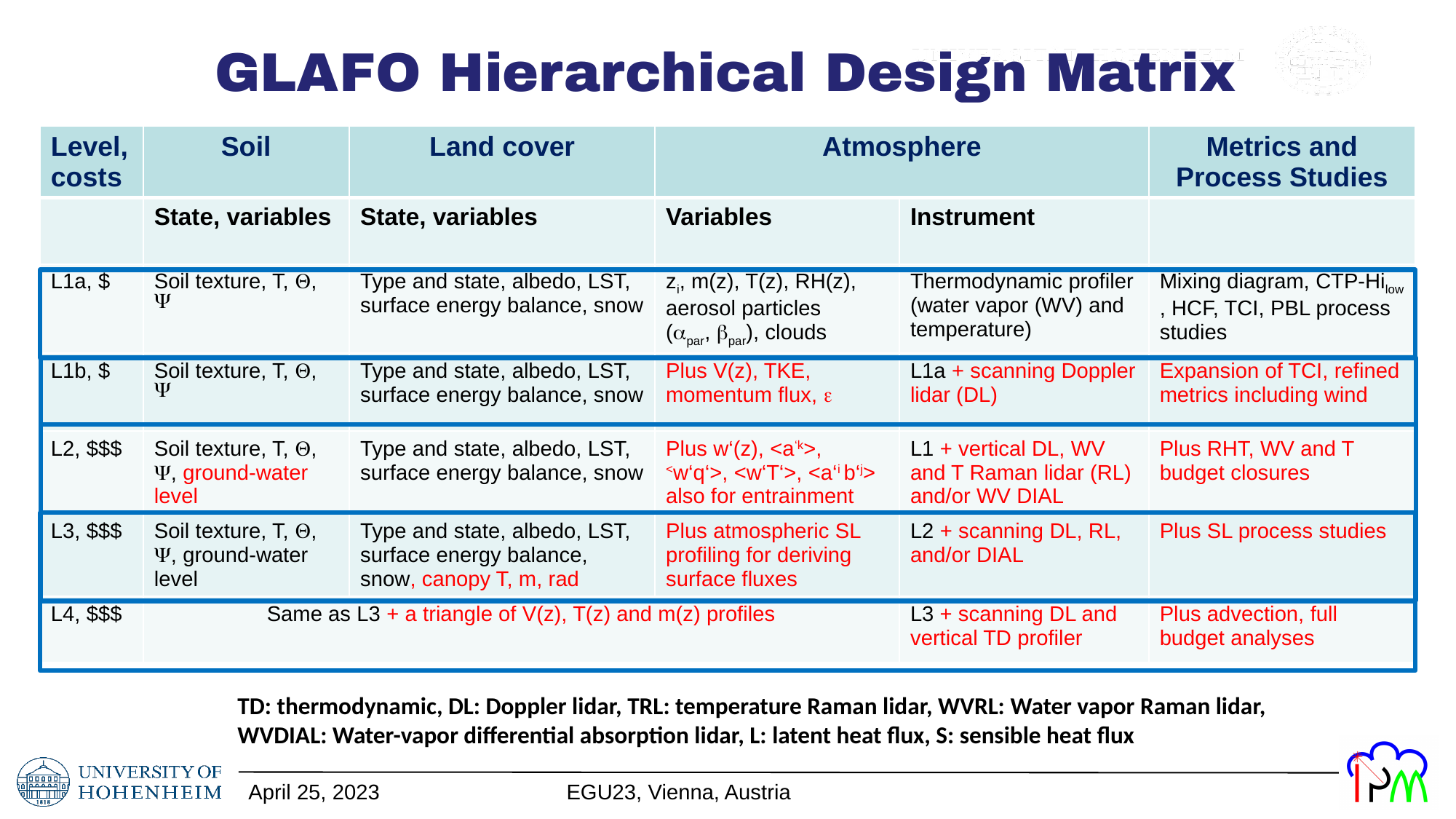

GLAFO Hierarchical Design Matrix
| Level, costs | Soil | Land cover | Atmosphere |  | Metrics and Process Studies |
| --- | --- | --- | --- | --- | --- |
|  | State, variables | State, variables | Variables | Instrument |  |
| L1a, $ | Soil texture, T, Θ, Ψ | Type and state, albedo, LST, surface energy balance, snow | zi, m(z), T(z), RH(z), aerosol particles (αpar, βpar), clouds | Thermodynamic profiler (water vapor (WV) and temperature) | Mixing diagram, CTP-Hilow , HCF, TCI, PBL process studies |
| L1b, $ | Soil texture, T, Θ, Ψ | Type and state, albedo, LST, surface energy balance, snow | Plus V(z), TKE, momentum flux, ε | L1a + scanning Doppler lidar (DL) | Expansion of TCI, refined metrics including wind |
| L2, $$$ | Soil texture, T, Θ, Ψ, ground-water level | Type and state, albedo, LST, surface energy balance, snow | Plus w‘(z), <a‘k>, <w‘q‘>, <w‘T‘>, <a‘i b‘j> also for entrainment | L1 + vertical DL, WV and T Raman lidar (RL) and/or WV DIAL | Plus RHT, WV and T budget closures |
| L3, $$$ | Soil texture, T, Θ, Ψ, ground-water level | Type and state, albedo, LST, surface energy balance, snow, canopy T, m, rad | Plus atmospheric SL profiling for deriving surface fluxes | L2 + scanning DL, RL, and/or DIAL | Plus SL process studies |
| L4, $$$ | Same as L3 + a triangle of V(z), T(z) and m(z) profiles |  |  | L3 + scanning DL and vertical TD profiler | Plus advection, full budget analyses |

TD: thermodynamic, DL: Doppler lidar, TRL: temperature Raman lidar, WVRL: Water vapor Raman lidar, WVDIAL: Water-vapor differential absorption lidar, L: latent heat flux, S: sensible heat flux